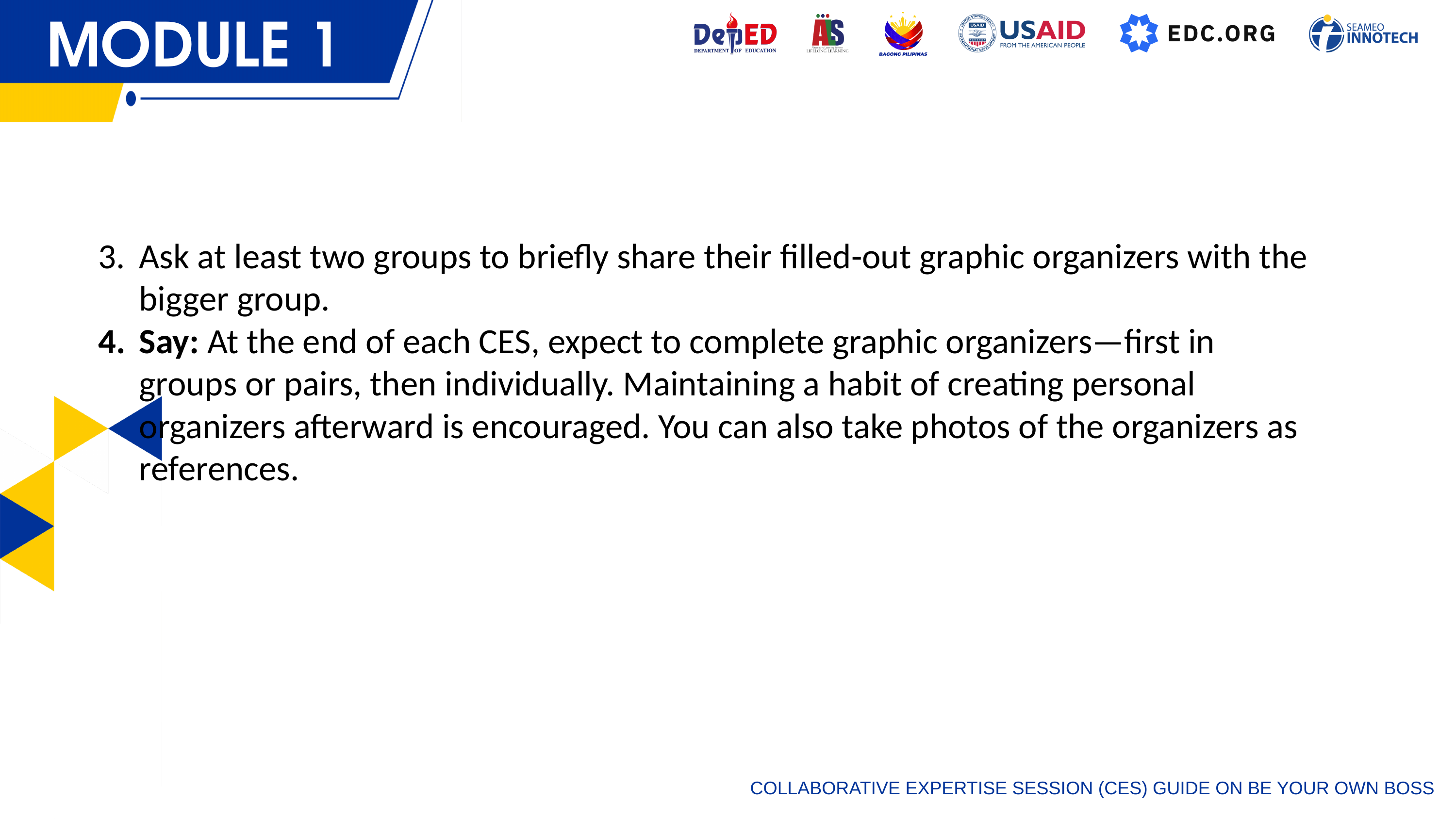

MODULE 1

OVERVIEW
Ask at least two groups to briefly share their filled-out graphic organizers with the bigger group.
Say: At the end of each CES, expect to complete graphic organizers—first in groups or pairs, then individually. Maintaining a habit of creating personal organizers afterward is encouraged. You can also take photos of the organizers as references.

COLLABORATIVE EXPERTISE SESSION (CES) GUIDE ON BE YOUR OWN BOSS